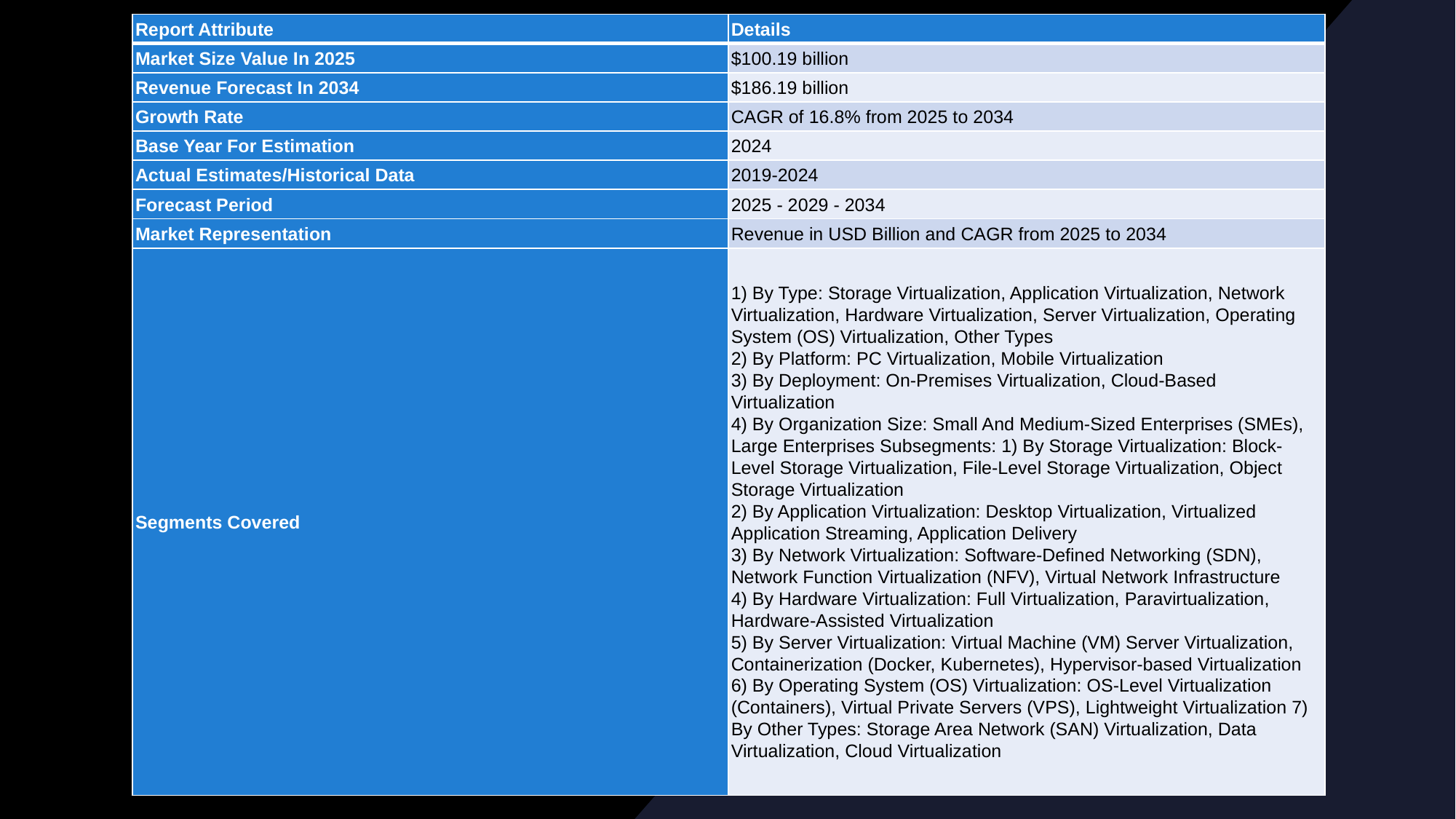

| Report Attribute | Details |
| --- | --- |
| Market Size Value In 2025 | $100.19 billion |
| Revenue Forecast In 2034 | $186.19 billion |
| Growth Rate | CAGR of 16.8% from 2025 to 2034 |
| Base Year For Estimation | 2024 |
| Actual Estimates/Historical Data | 2019-2024 |
| Forecast Period | 2025 - 2029 - 2034 |
| Market Representation | Revenue in USD Billion and CAGR from 2025 to 2034 |
| Segments Covered | 1) By Type: Storage Virtualization, Application Virtualization, Network Virtualization, Hardware Virtualization, Server Virtualization, Operating System (OS) Virtualization, Other Types 2) By Platform: PC Virtualization, Mobile Virtualization 3) By Deployment: On-Premises Virtualization, Cloud-Based Virtualization 4) By Organization Size: Small And Medium-Sized Enterprises (SMEs), Large Enterprises Subsegments: 1) By Storage Virtualization: Block-Level Storage Virtualization, File-Level Storage Virtualization, Object Storage Virtualization 2) By Application Virtualization: Desktop Virtualization, Virtualized Application Streaming, Application Delivery 3) By Network Virtualization: Software-Defined Networking (SDN), Network Function Virtualization (NFV), Virtual Network Infrastructure 4) By Hardware Virtualization: Full Virtualization, Paravirtualization, Hardware-Assisted Virtualization 5) By Server Virtualization: Virtual Machine (VM) Server Virtualization, Containerization (Docker, Kubernetes), Hypervisor-based Virtualization 6) By Operating System (OS) Virtualization: OS-Level Virtualization (Containers), Virtual Private Servers (VPS), Lightweight Virtualization 7) By Other Types: Storage Area Network (SAN) Virtualization, Data Virtualization, Cloud Virtualization |